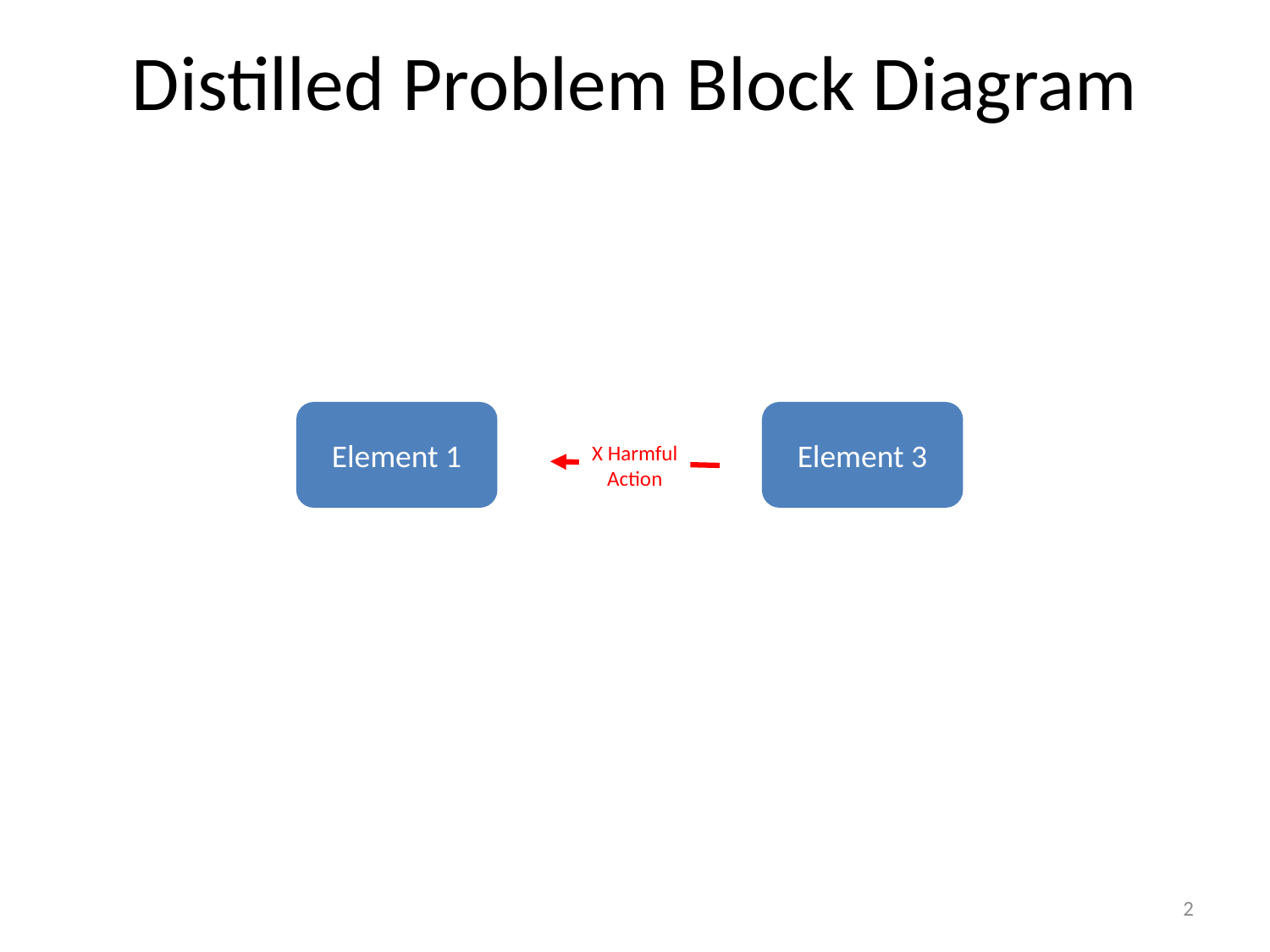

Distilled Problem Block Diagram
Element 1
Element 3
X Harmful
Action
2